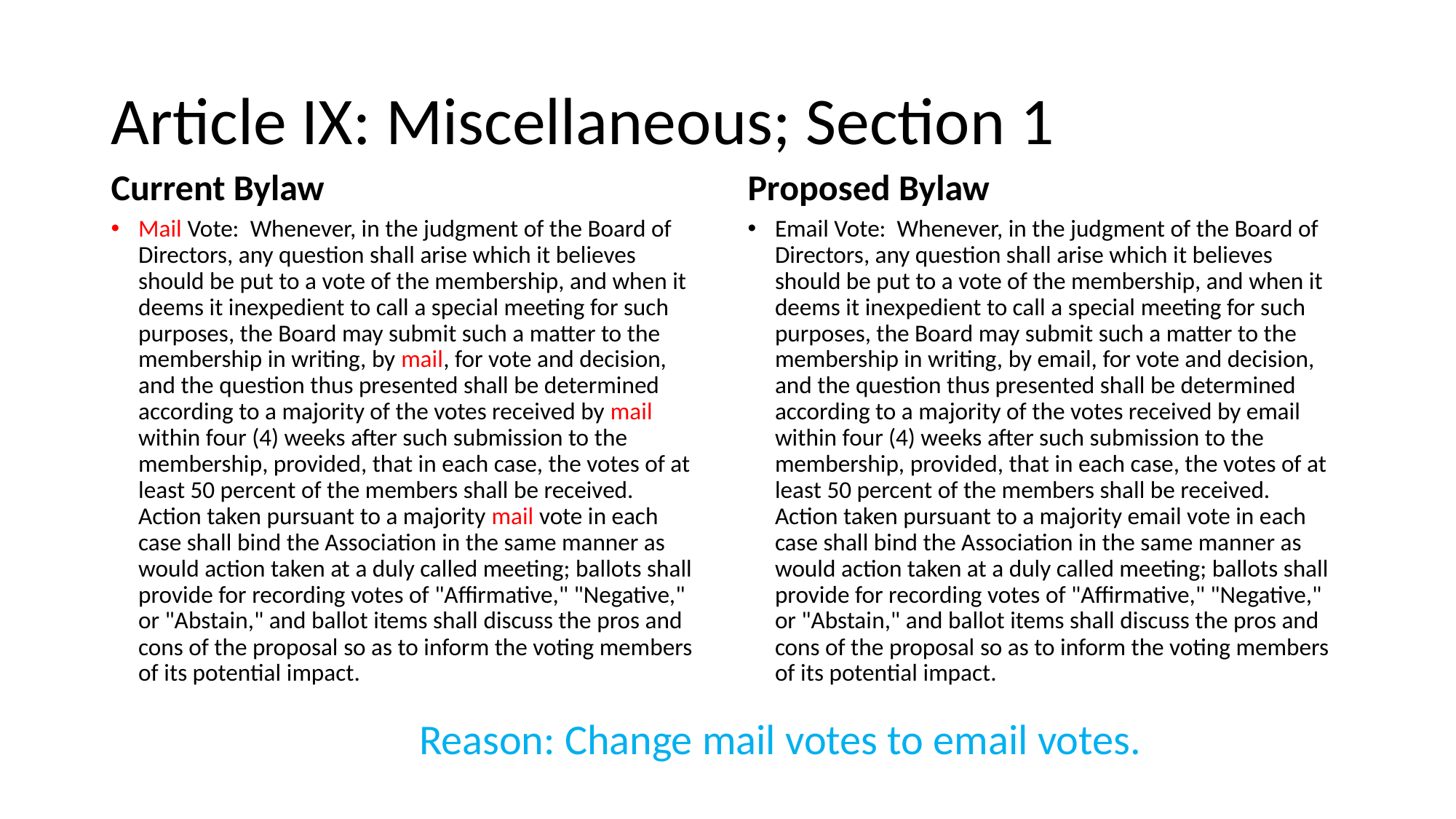

# Article IX: Miscellaneous; Section 1
Current Bylaw
Proposed Bylaw
Mail Vote:  Whenever, in the judgment of the Board of Directors, any question shall arise which it believes should be put to a vote of the membership, and when it deems it inexpedient to call a special meeting for such purposes, the Board may submit such a matter to the membership in writing, by mail, for vote and decision, and the question thus presented shall be determined according to a majority of the votes received by mail within four (4) weeks after such submission to the membership, provided, that in each case, the votes of at least 50 percent of the members shall be received.  Action taken pursuant to a majority mail vote in each case shall bind the Association in the same manner as would action taken at a duly called meeting; ballots shall provide for recording votes of "Affirmative," "Negative," or "Abstain," and ballot items shall discuss the pros and cons of the proposal so as to inform the voting members of its potential impact.
Email Vote:  Whenever, in the judgment of the Board of Directors, any question shall arise which it believes should be put to a vote of the membership, and when it deems it inexpedient to call a special meeting for such purposes, the Board may submit such a matter to the membership in writing, by email, for vote and decision, and the question thus presented shall be determined according to a majority of the votes received by email within four (4) weeks after such submission to the membership, provided, that in each case, the votes of at least 50 percent of the members shall be received.  Action taken pursuant to a majority email vote in each case shall bind the Association in the same manner as would action taken at a duly called meeting; ballots shall provide for recording votes of "Affirmative," "Negative," or "Abstain," and ballot items shall discuss the pros and cons of the proposal so as to inform the voting members of its potential impact.
Reason: Change mail votes to email votes.